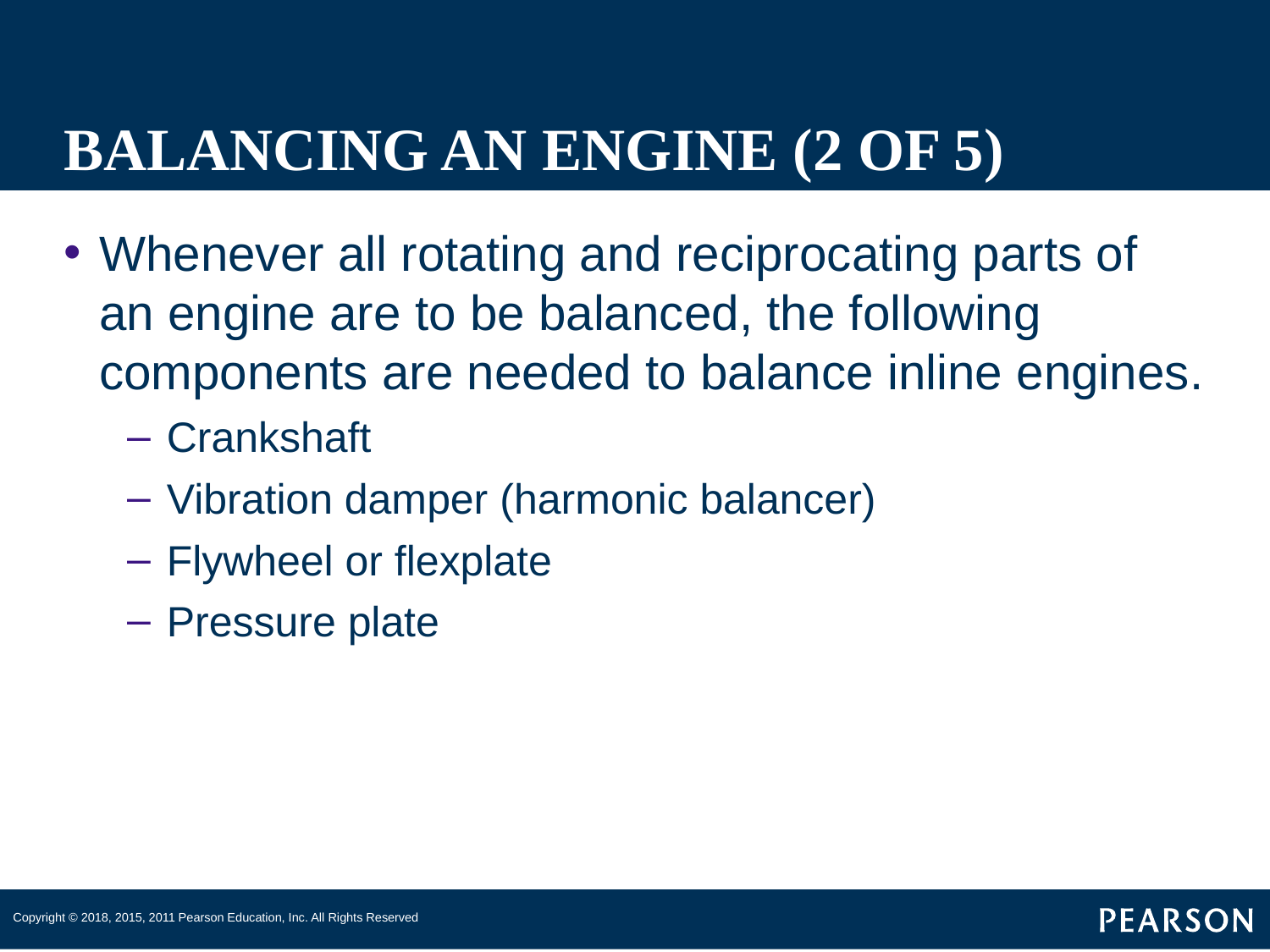

# BALANCING AN ENGINE (2 OF 5)
Whenever all rotating and reciprocating parts of an engine are to be balanced, the following components are needed to balance inline engines.
Crankshaft
Vibration damper (harmonic balancer)
Flywheel or flexplate
Pressure plate